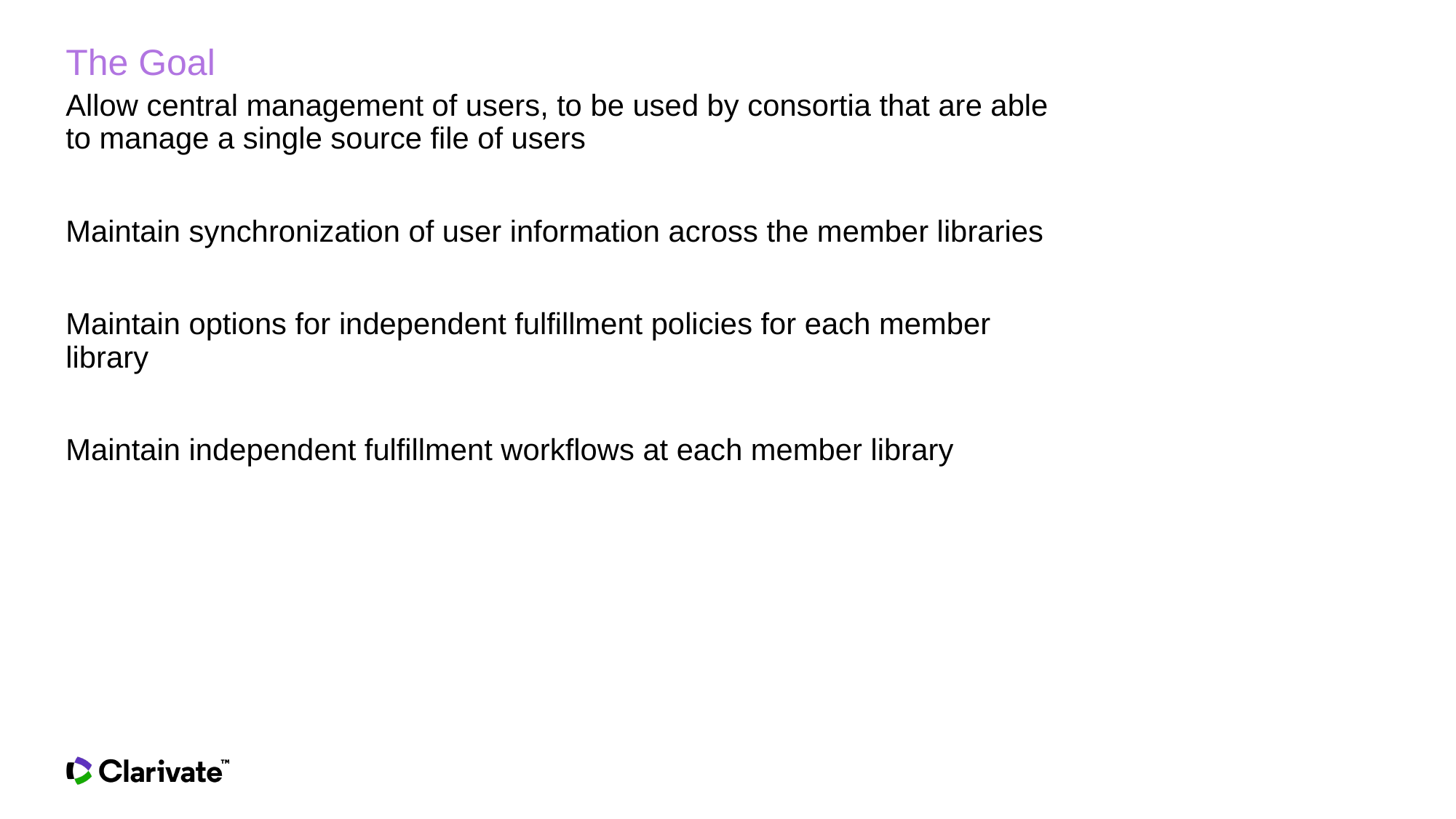

# The Goal
Allow central management of users, to be used by consortia that are able to manage a single source file of users

Maintain synchronization of user information across the member libraries

Maintain options for independent fulfillment policies for each member library

Maintain independent fulfillment workflows at each member library